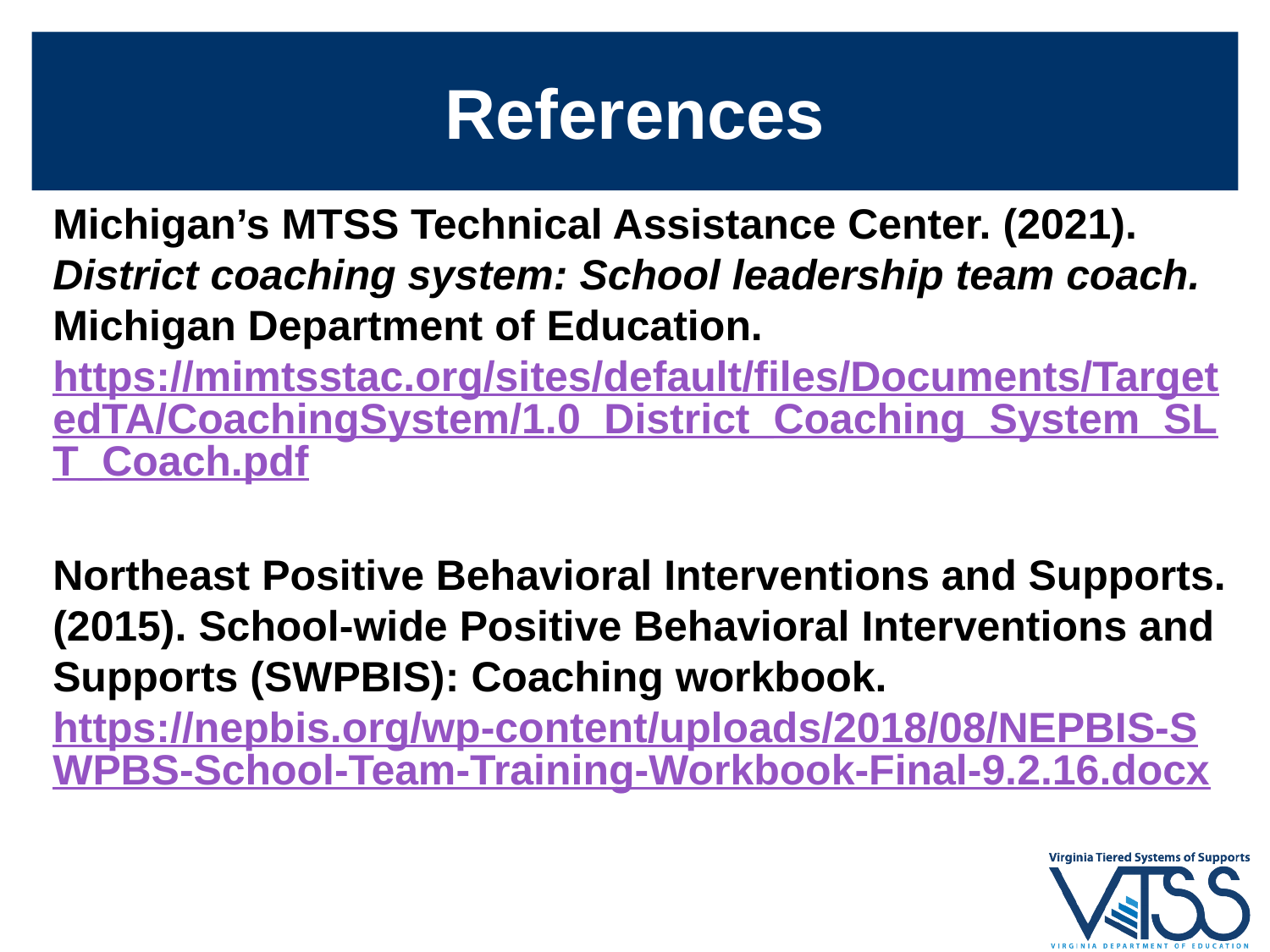

# References
Michigan’s MTSS Technical Assistance Center. (2021). District coaching system: School leadership team coach. Michigan Department of Education. https://mimtsstac.org/sites/default/files/Documents/TargetedTA/CoachingSystem/1.0_District_Coaching_System_SLT_Coach.pdf

Northeast Positive Behavioral Interventions and Supports. (2015). School-wide Positive Behavioral Interventions and Supports (SWPBIS): Coaching workbook. https://nepbis.org/wp-content/uploads/2018/08/NEPBIS-SWPBS-School-Team-Training-Workbook-Final-9.2.16.docx